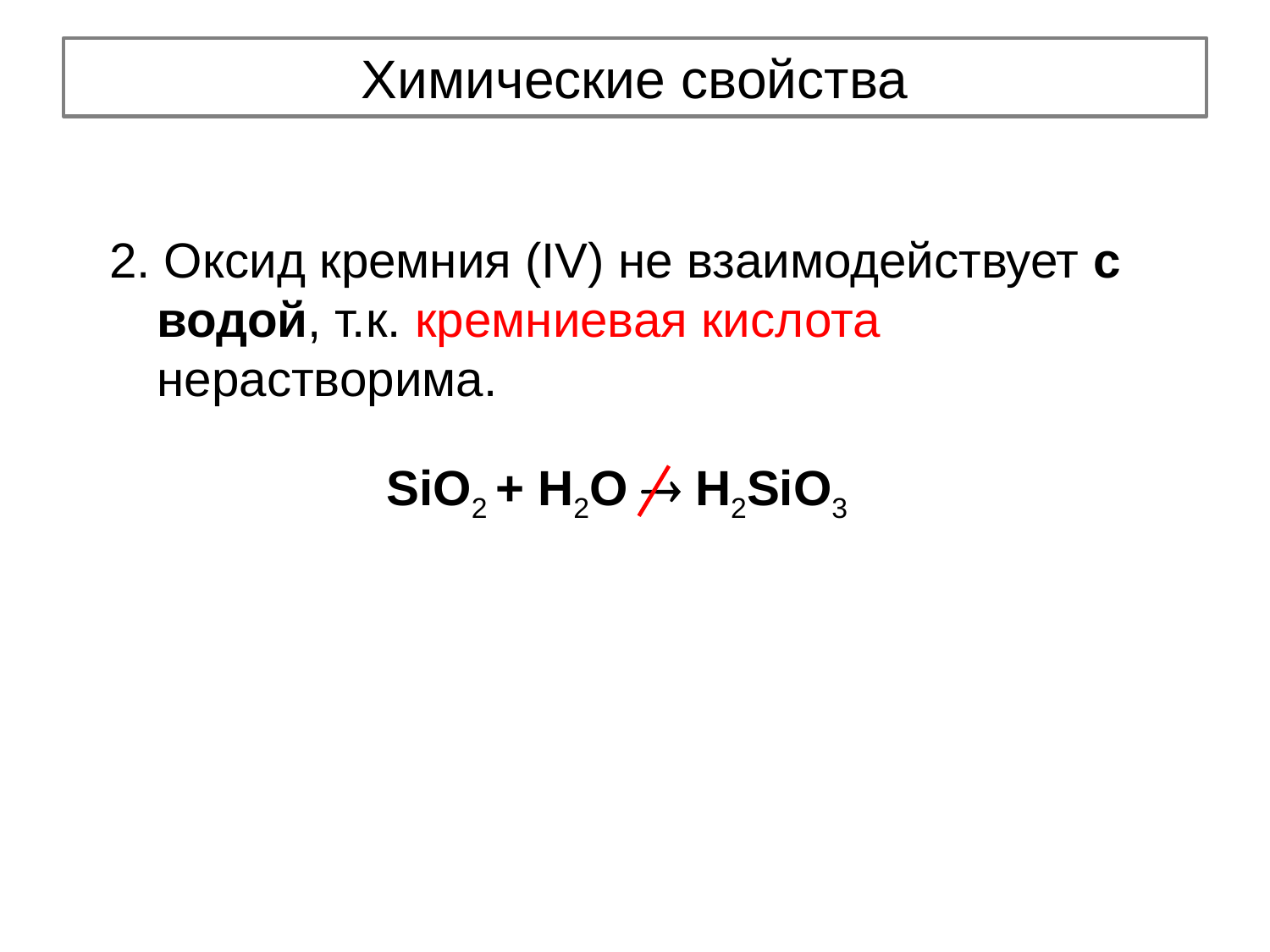

# Химические свойства
2. Оксид кремния (IV) не взаимодействует с водой, т.к. кремниевая кислота нерастворима.
SiO2 + H2O → H2SiO3